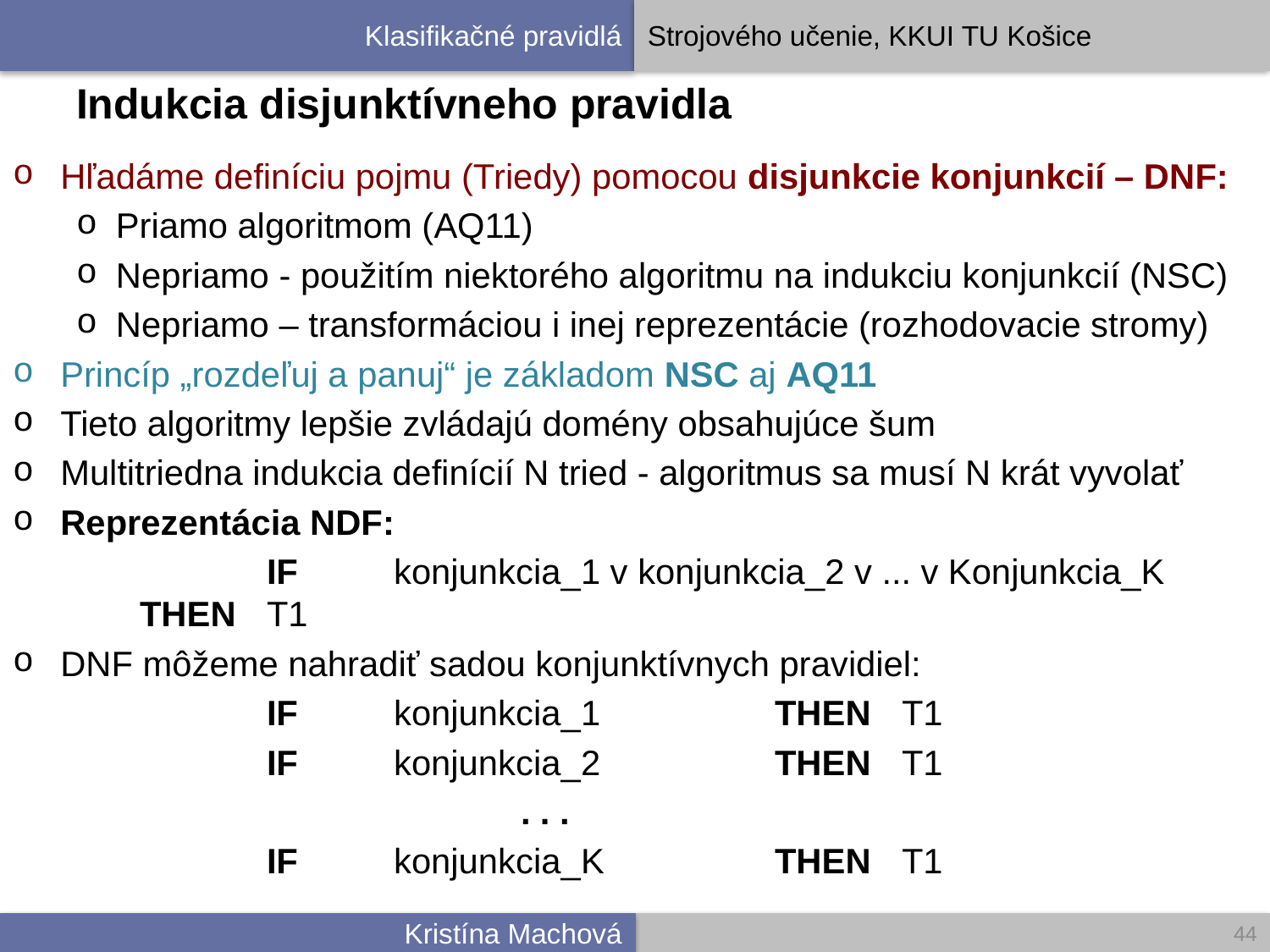

# Indukcia disjunktívneho pravidla
Hľadáme definíciu pojmu (Triedy) pomocou disjunkcie konjunkcií – DNF:
Priamo algoritmom (AQ11)
Nepriamo - použitím niektorého algoritmu na indukciu konjunkcií (NSC)
Nepriamo – transformáciou i inej reprezentácie (rozhodovacie stromy)
Princíp „rozdeľuj a panuj“ je základom NSC aj AQ11
Tieto algoritmy lepšie zvládajú domény obsahujúce šum
Multitriedna indukcia definícií N tried - algoritmus sa musí N krát vyvolať
Reprezentácia NDF:
		IF	konjunkcia_1 v konjunkcia_2 v ... v Konjunkcia_K	THEN	T1
DNF môžeme nahradiť sadou konjunktívnych pravidiel:
		IF	konjunkcia_1		THEN	T1
		IF	konjunkcia_2		THEN	T1
				. . .
		IF	konjunkcia_K		THEN	T1

44